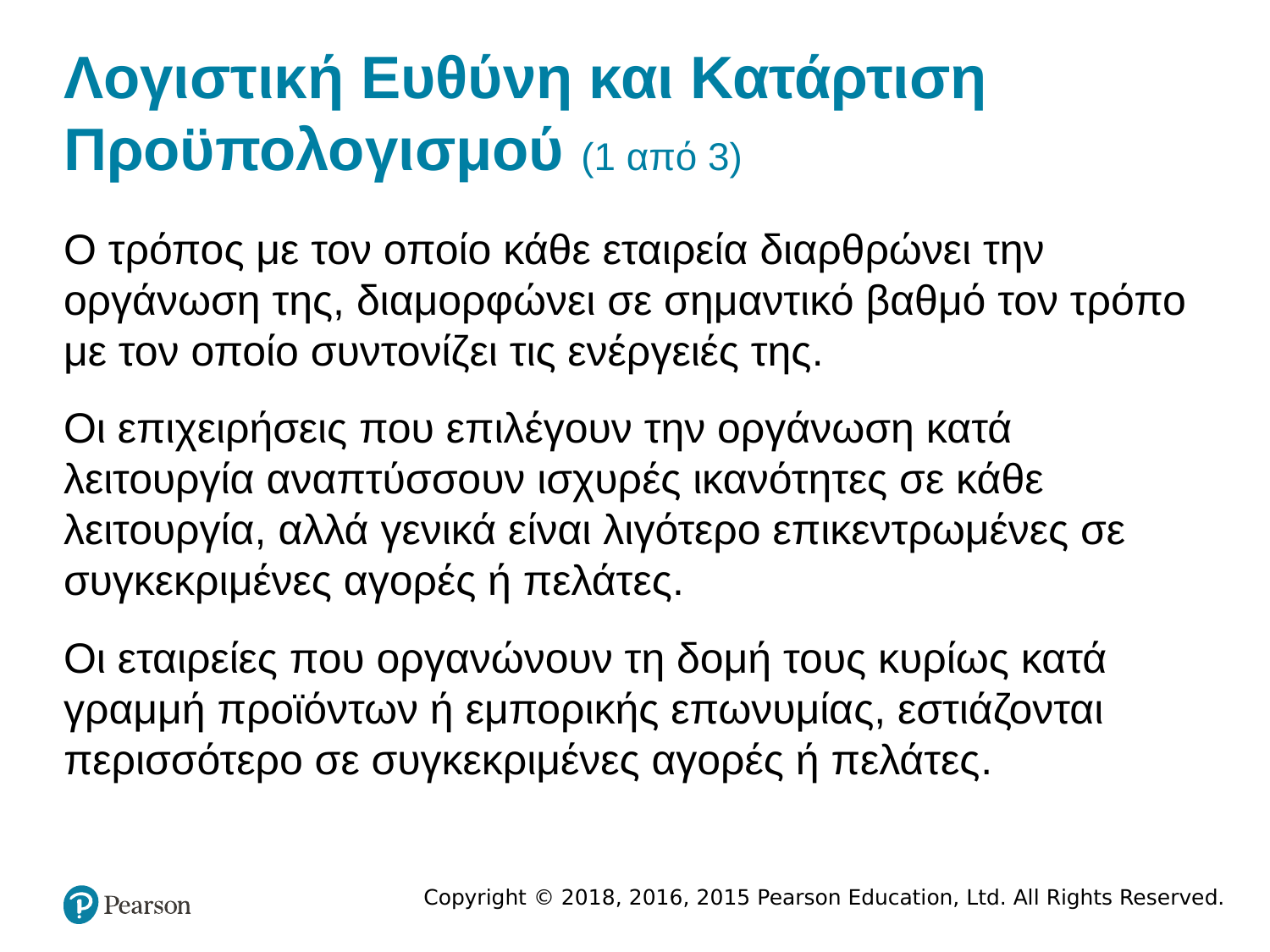

# Λογιστική Ευθύνη και Κατάρτιση Προϋπολογισμού (1 από 3)
Ο τρόπος με τον οποίο κάθε εταιρεία διαρθρώνει την οργάνωση της, διαμορφώνει σε σημαντικό βαθμό τον τρόπο με τον οποίο συντονίζει τις ενέργειές της.
Οι επιχειρήσεις που επιλέγουν την οργάνωση κατά λειτουργία αναπτύσσουν ισχυρές ικανότητες σε κάθε λειτουργία, αλλά γενικά είναι λιγότερο επικεντρωμένες σε συγκεκριμένες αγορές ή πελάτες.
Οι εταιρείες που οργανώνουν τη δομή τους κυρίως κατά γραμμή προϊόντων ή εμπορικής επωνυμίας, εστιάζονται περισσότερο σε συγκεκριμένες αγορές ή πελάτες.